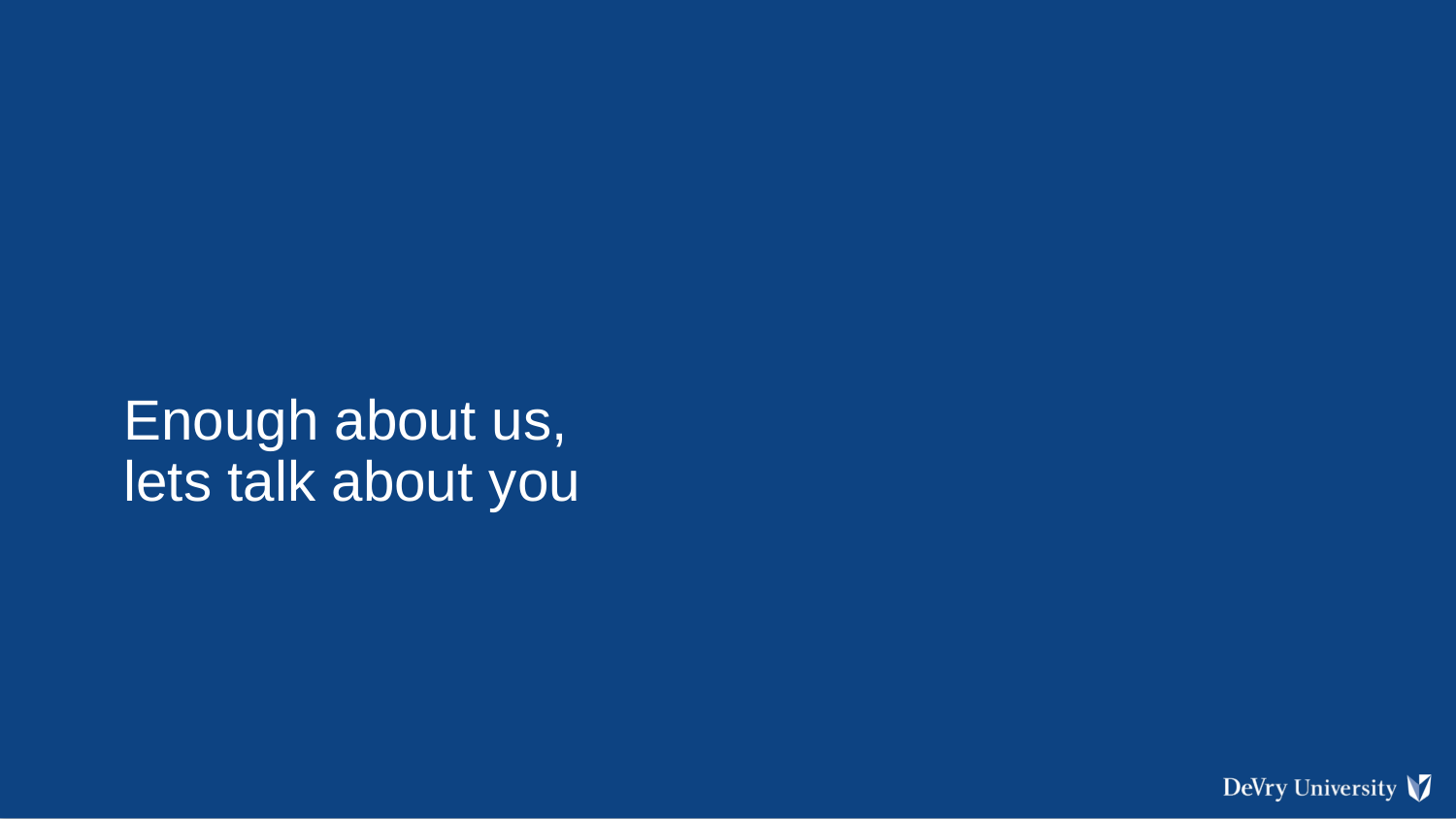

# Enough about us, lets talk about you